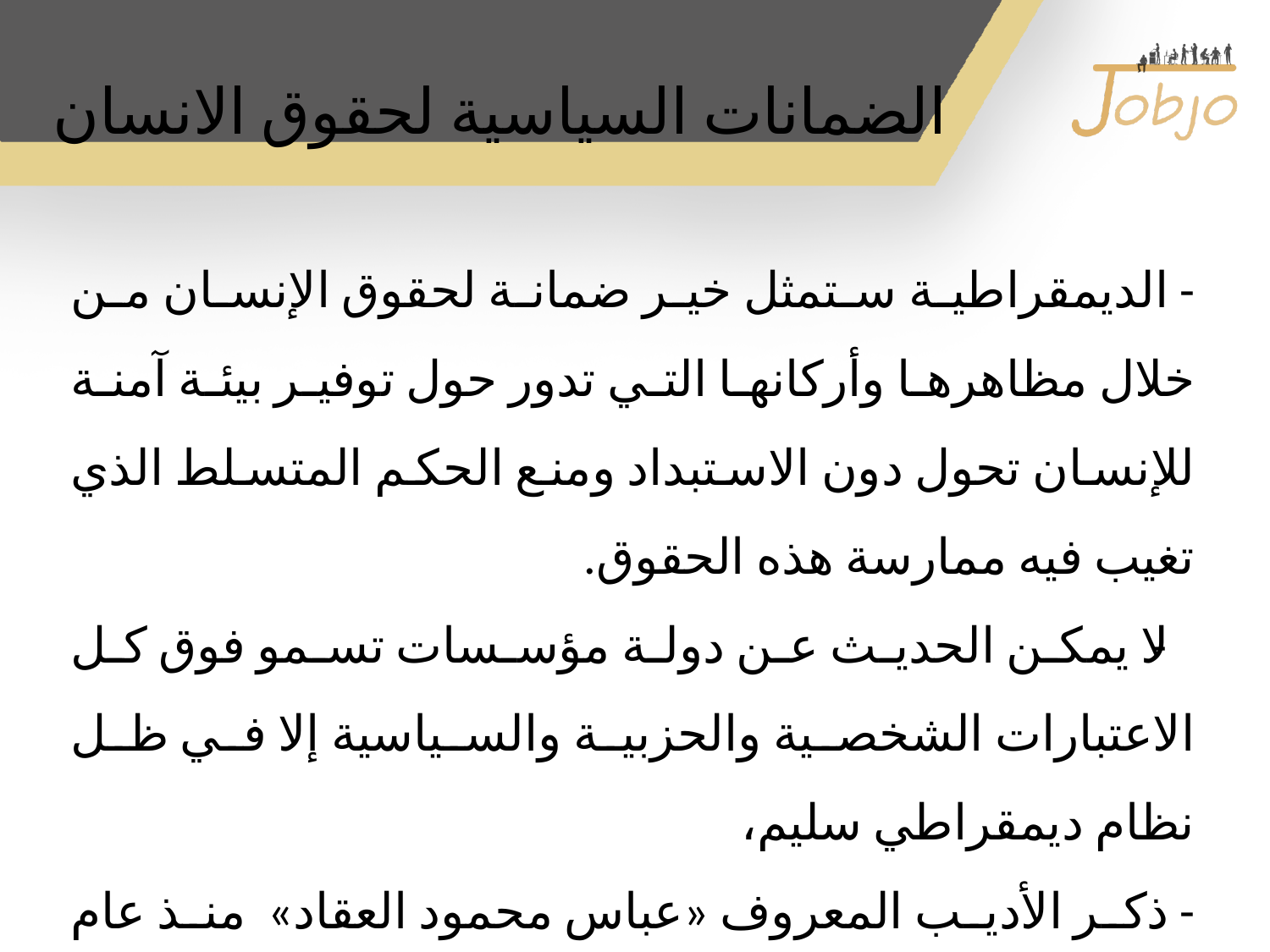

# الضمانات السياسية لحقوق الانسان
- الديمقراطية ستمثل خير ضمانة لحقوق الإنسان من خلال مظاهرها وأركانها التي تدور حول توفير بيئة آمنة للإنسان تحول دون الاستبداد ومنع الحكم المتسلط الذي تغيب فيه ممارسة هذه الحقوق.
- لا يمكن الحديث عن دولة مؤسسات تسمو فوق كل الاعتبارات الشخصية والحزبية والسياسية إلا في ظل نظام ديمقراطي سليم،
- ذكر الأديب المعروف «عباس محمود العقاد»  منذ عام 1939 ان «المستقبل للديمقراطية بين شعوب الارض كافة))